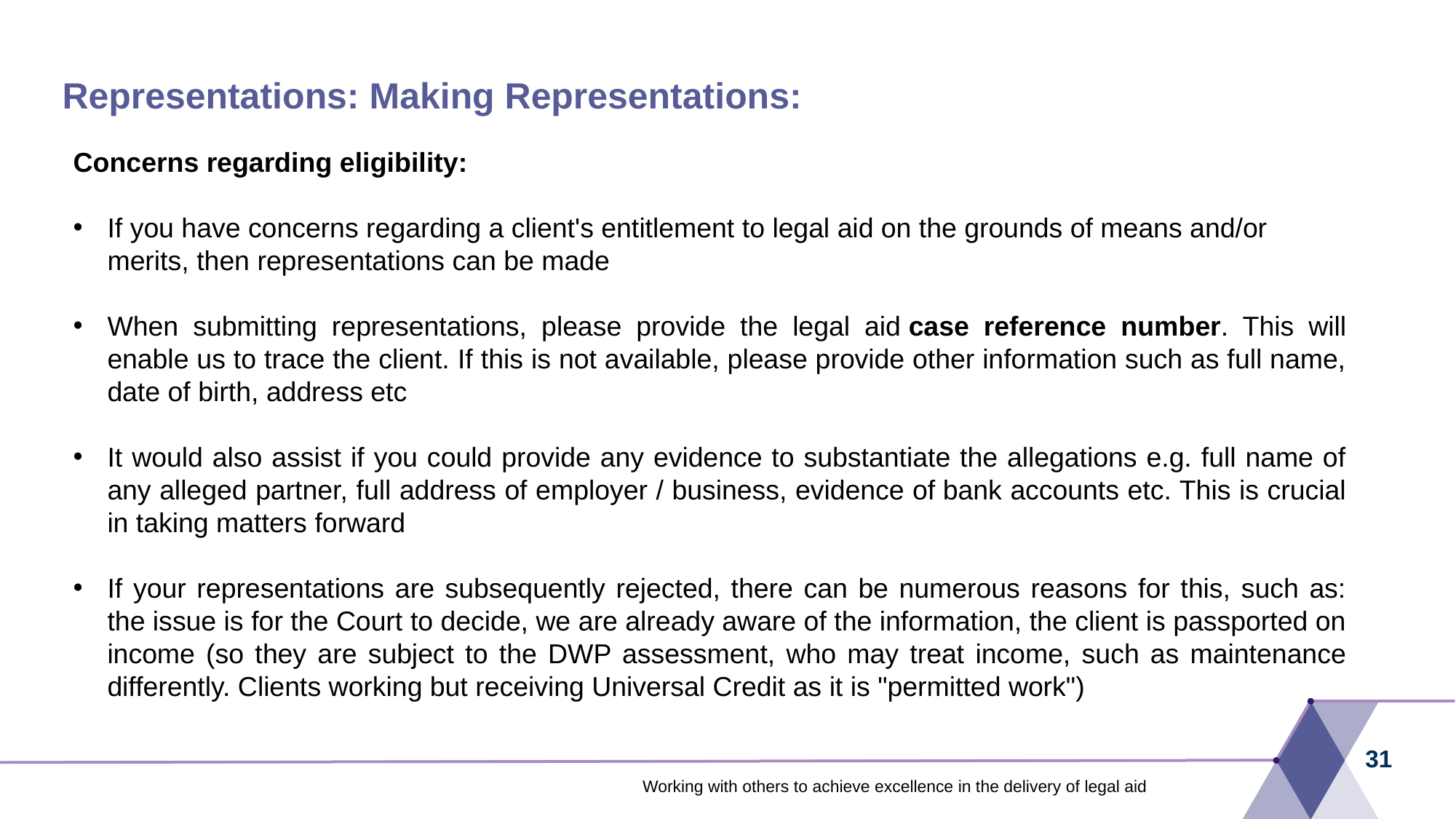

# Representations: Making Representations:
Concerns regarding eligibility:

If you have concerns regarding a client's entitlement to legal aid on the grounds of means and/or merits, then representations can be made

When submitting representations, please provide the legal aid case reference number. This will enable us to trace the client. If this is not available, please provide other information such as full name, date of birth, address etc

It would also assist if you could provide any evidence to substantiate the allegations e.g. full name of any alleged partner, full address of employer / business, evidence of bank accounts etc. This is crucial in taking matters forward

If your representations are subsequently rejected, there can be numerous reasons for this, such as: the issue is for the Court to decide, we are already aware of the information, the client is passported on income (so they are subject to the DWP assessment, who may treat income, such as maintenance differently. Clients working but receiving Universal Credit as it is "permitted work")
31
Working with others to achieve excellence in the delivery of legal aid